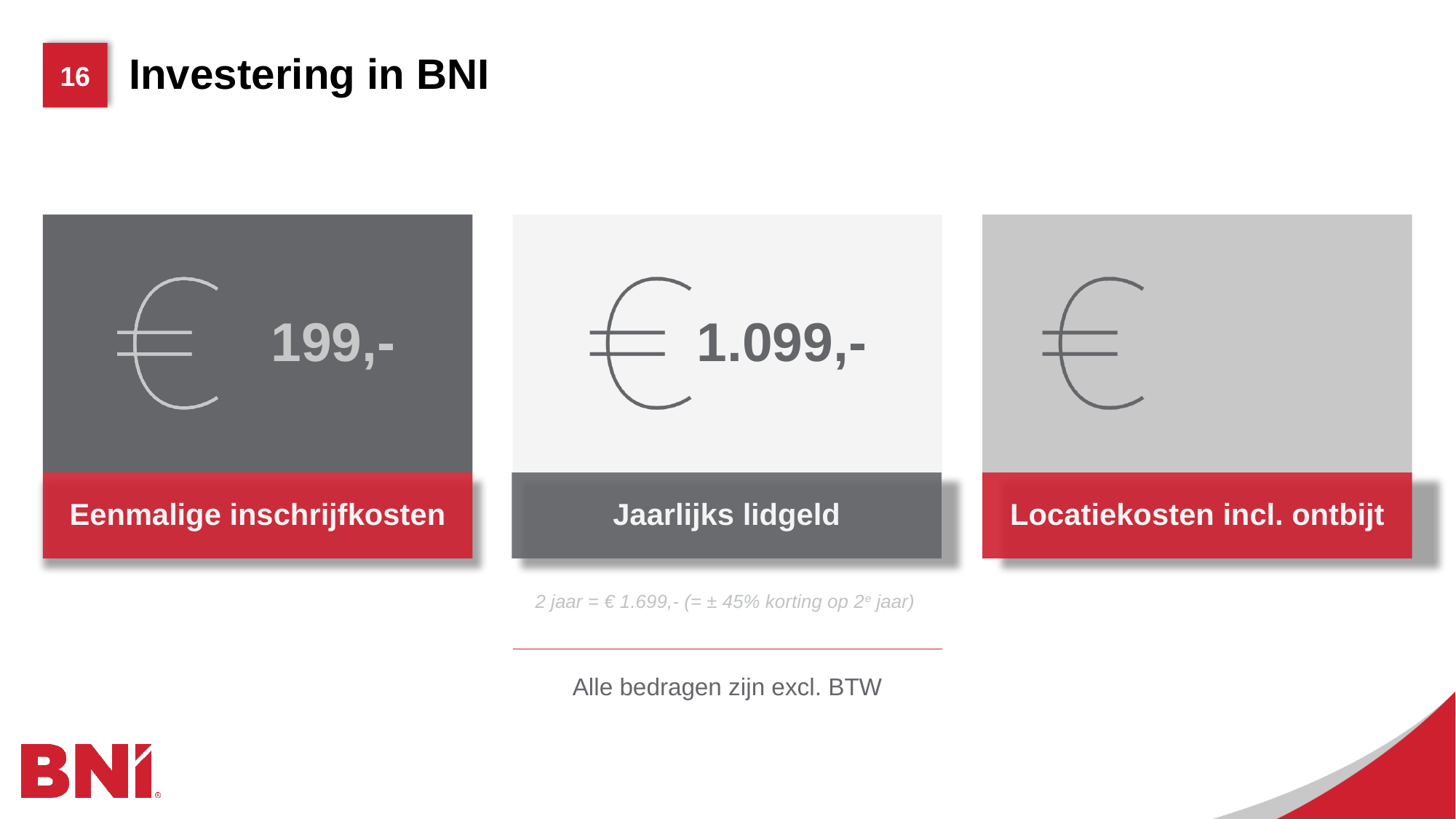

# Investering in BNI
199,-
1.099,-

Eenmalige inschrijfkosten
Jaarlijks lidgeld
Locatiekosten incl. ontbijt
2 jaar = € 1.699,- (= ± 45% korting op 2e jaar)
Alle bedragen zijn excl. BTW